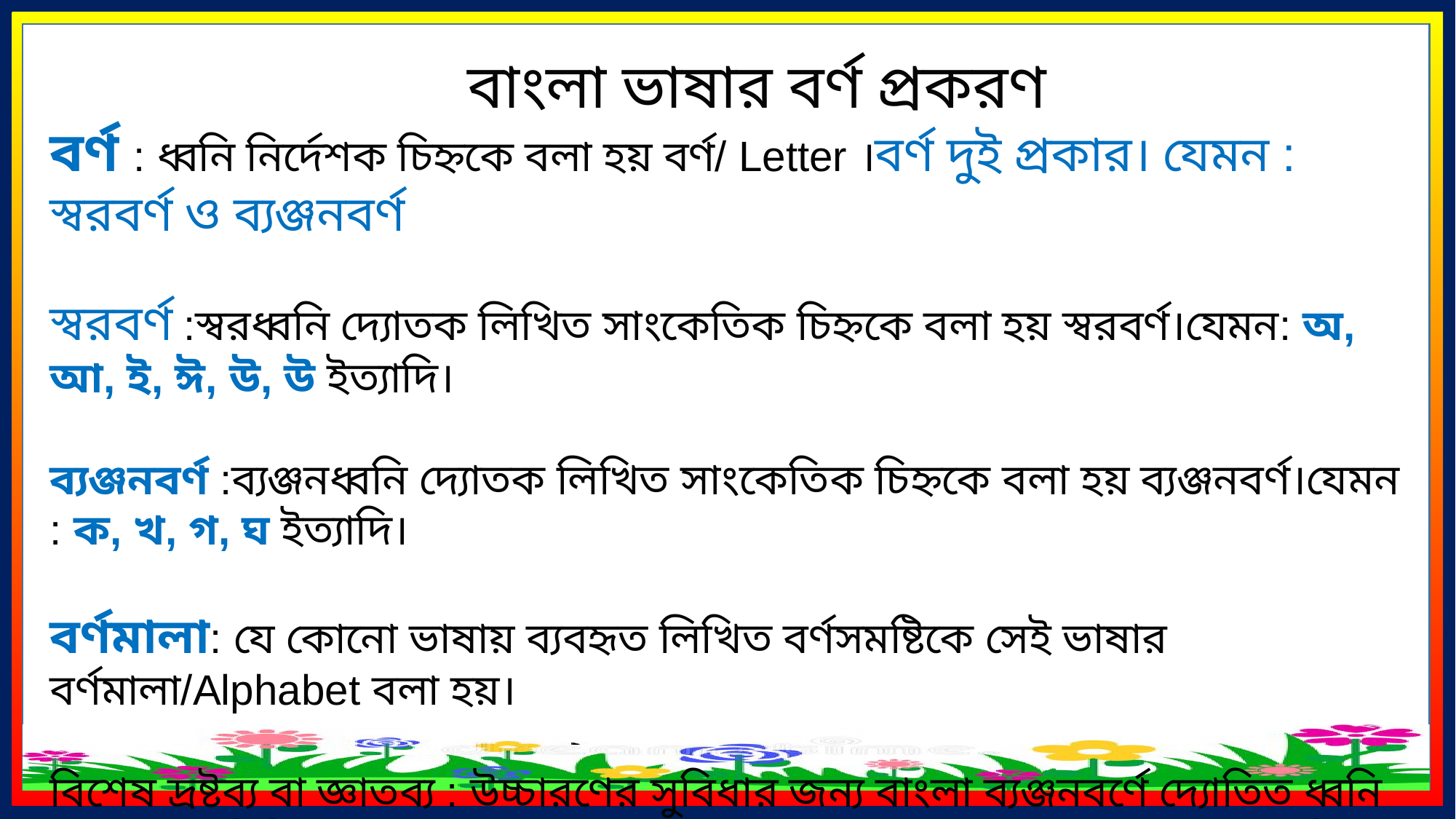

বাংলা ভাষার বর্ণ প্রকরণ
বর্ণ : ধ্বনি নির্দেশক চিহ্নকে বলা হয় বর্ণ/ Letter ।বর্ণ দুই প্রকার। যেমন : স্বরবর্ণ ও ব্যঞ্জনবর্ণ

স্বরবর্ণ :স্বরধ্বনি দ্যোতক লিখিত সাংকেতিক চিহ্নকে বলা হয় স্বরবর্ণ।যেমন: অ, আ, ই, ঈ, উ, উ ইত্যাদি।

ব্যঞ্জনবর্ণ :ব্যঞ্জনধ্বনি দ্যোতক লিখিত সাংকেতিক চিহ্নকে বলা হয় ব্যঞ্জনবর্ণ।যেমন : ক, খ, গ, ঘ ইত্যাদি।

বর্ণমালা: যে কোনো ভাষায় ব্যবহৃত লিখিত বর্ণসমষ্টিকে সেই ভাষার বর্ণমালা/Alphabet বলা হয়।

বিশেষ দ্রষ্টব্য বা জ্ঞাতব্য : উচ্চারণের সুবিধার জন্য বাংলা ব্যঞ্জনবর্ণে দ্যোতিত ধ্বনি ‘অ’ স্বরধ্বনিটি যোগ করে উচ্চারণ করা হয়ে থাকে। যেমন : ক্+অ=ক। স্বরধ্বনি সংযুক্ত না হলে অর্থাৎ উচ্চারিত ব্যঞ্জনধ্বনির প্রতীক বা বর্ণের নিচে ‘হস’ বা ‘হল’ চিহ্ন ( ্) দিয়ে লিখিত হয়। এরূপ বর্ণকে বলা হয় হসন্ত বা হসন্ত বর্ণ।